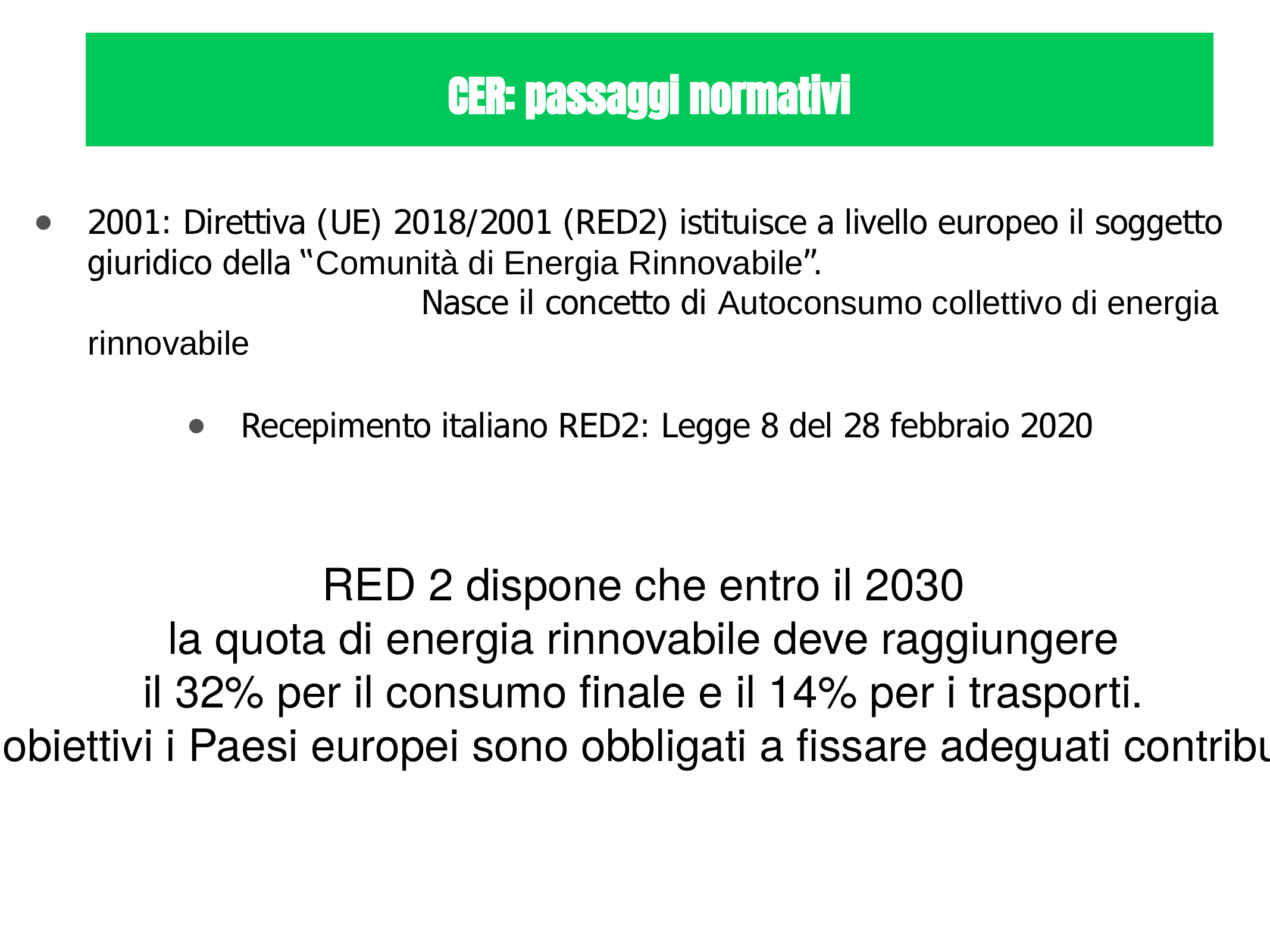

CER: passaggi normativi

2001: Direttiva (UE) 2018/2001 (RED2) istituisce a livello europeo il soggetto giuridico della “Comunità di Energia Rinnovabile”.                                                                            Nasce il concetto di Autoconsumo collettivo di energia rinnovabile
Recepimento italiano RED2: Legge 8 del 28 febbraio 2020
RED 2 dispone che entro il 2030
la quota di energia rinnovabile deve raggiungere
il 32% per il consumo finale e il 14% per i trasporti.
Per arrivare a questi obiettivi i Paesi europei sono obbligati a fissare adeguati contributi economici nazionali